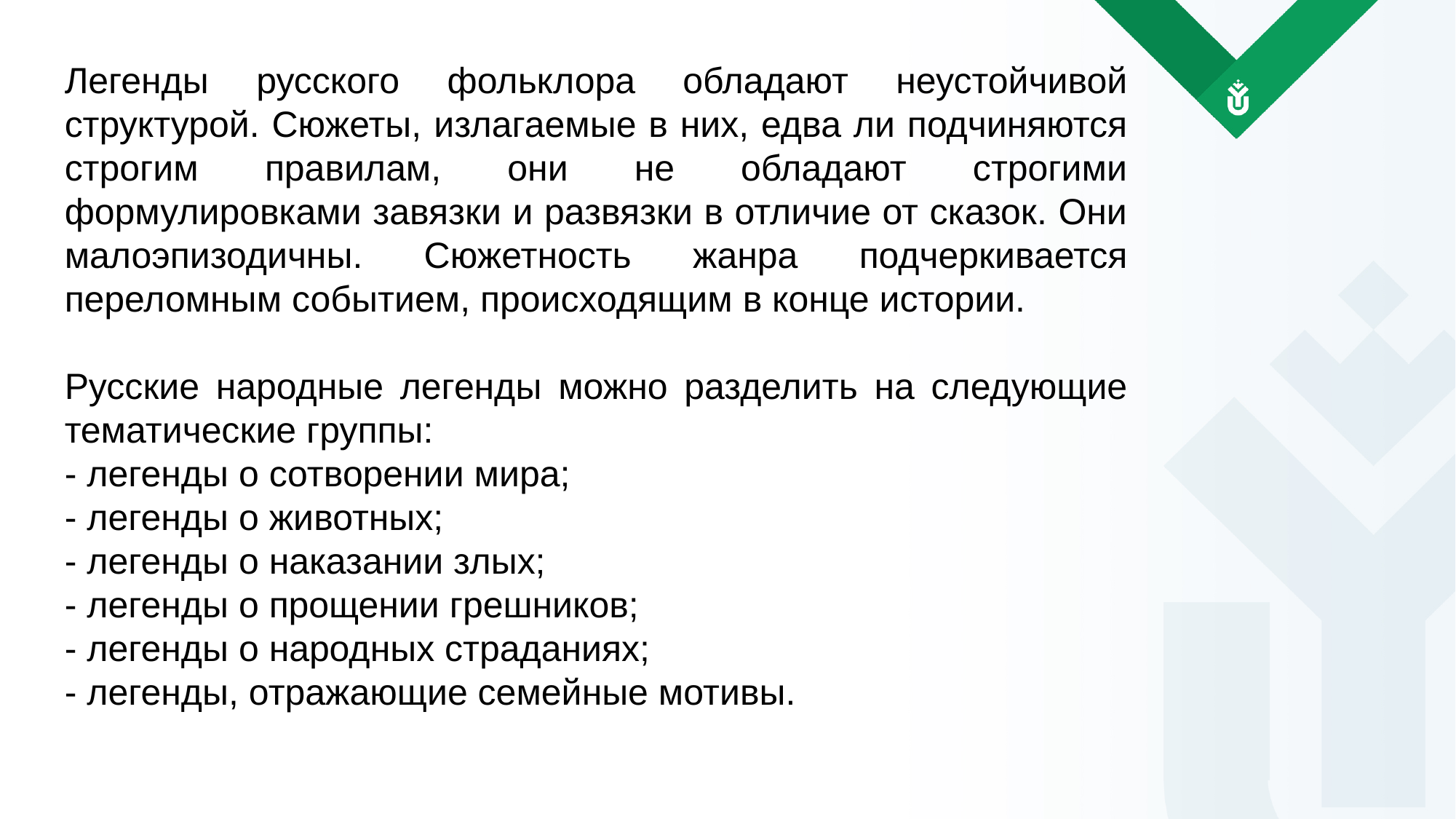

Легенды русского фольклора обладают неустойчивой структурой. Сюжеты, излагаемые в них, едва ли подчиняются строгим правилам, они не обладают строгими формулировками завязки и развязки в отличие от сказок. Они малоэпизодичны. Сюжетность жанра подчеркивается переломным событием, происходящим в конце истории.

Русские народные легенды можно разделить на следующие тематические группы:
- легенды о сотворении мира;
- легенды о животных;
- легенды о наказании злых;
- легенды о прощении грешников;
- легенды о народных страданиях;
- легенды, отражающие семейные мотивы.